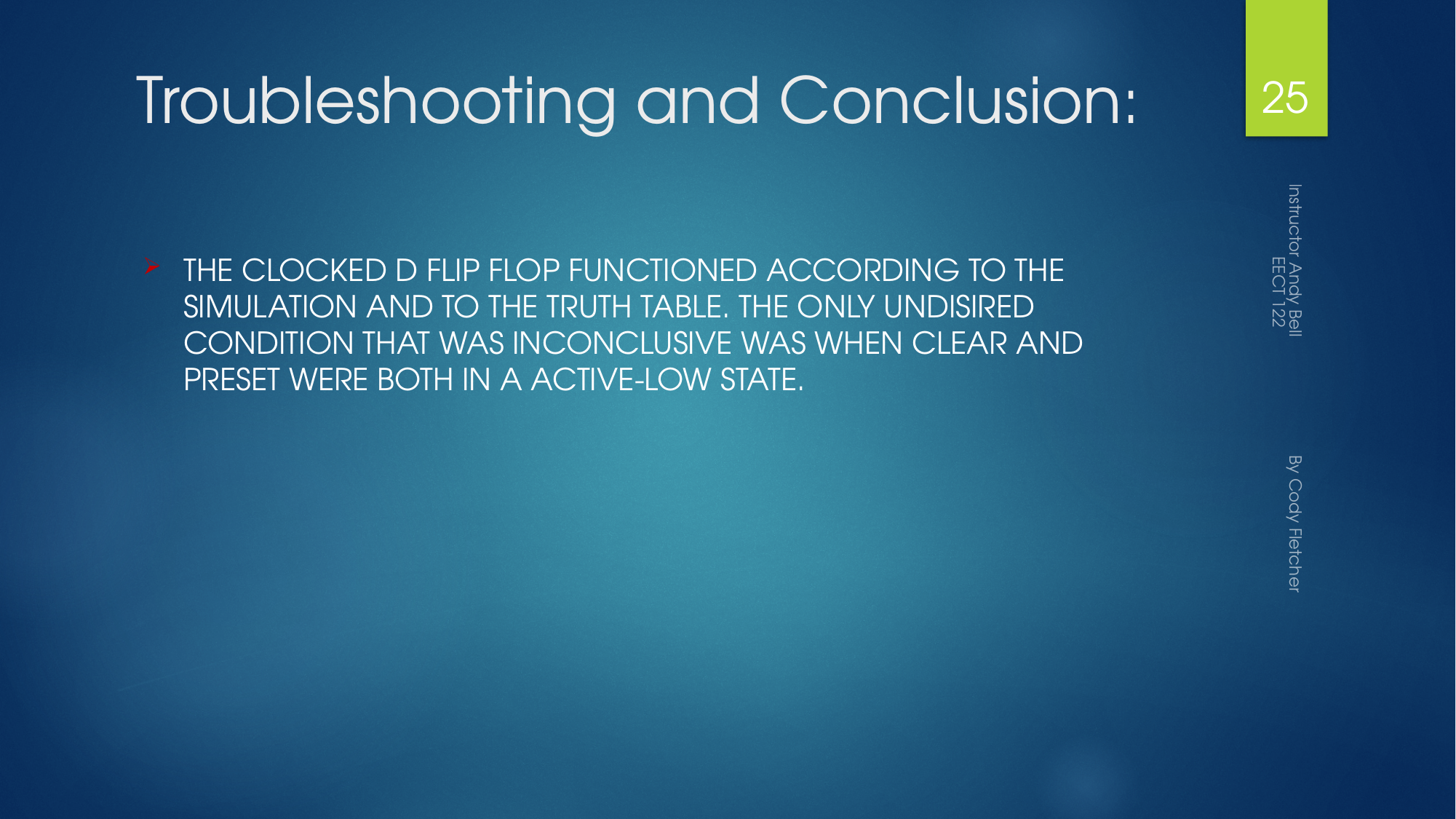

25
# Troubleshooting and Conclusion:
THE CLOCKED D FLIP FLOP FUNCTIONED ACCORDING TO THE SIMULATION AND TO THE TRUTH TABLE. THE ONLY UNDISIRED CONDITION THAT WAS INCONCLUSIVE WAS WHEN CLEAR AND PRESET WERE BOTH IN A ACTIVE-LOW STATE.
Instructor Andy Bell                          By Cody Fletcher                      EECT 122